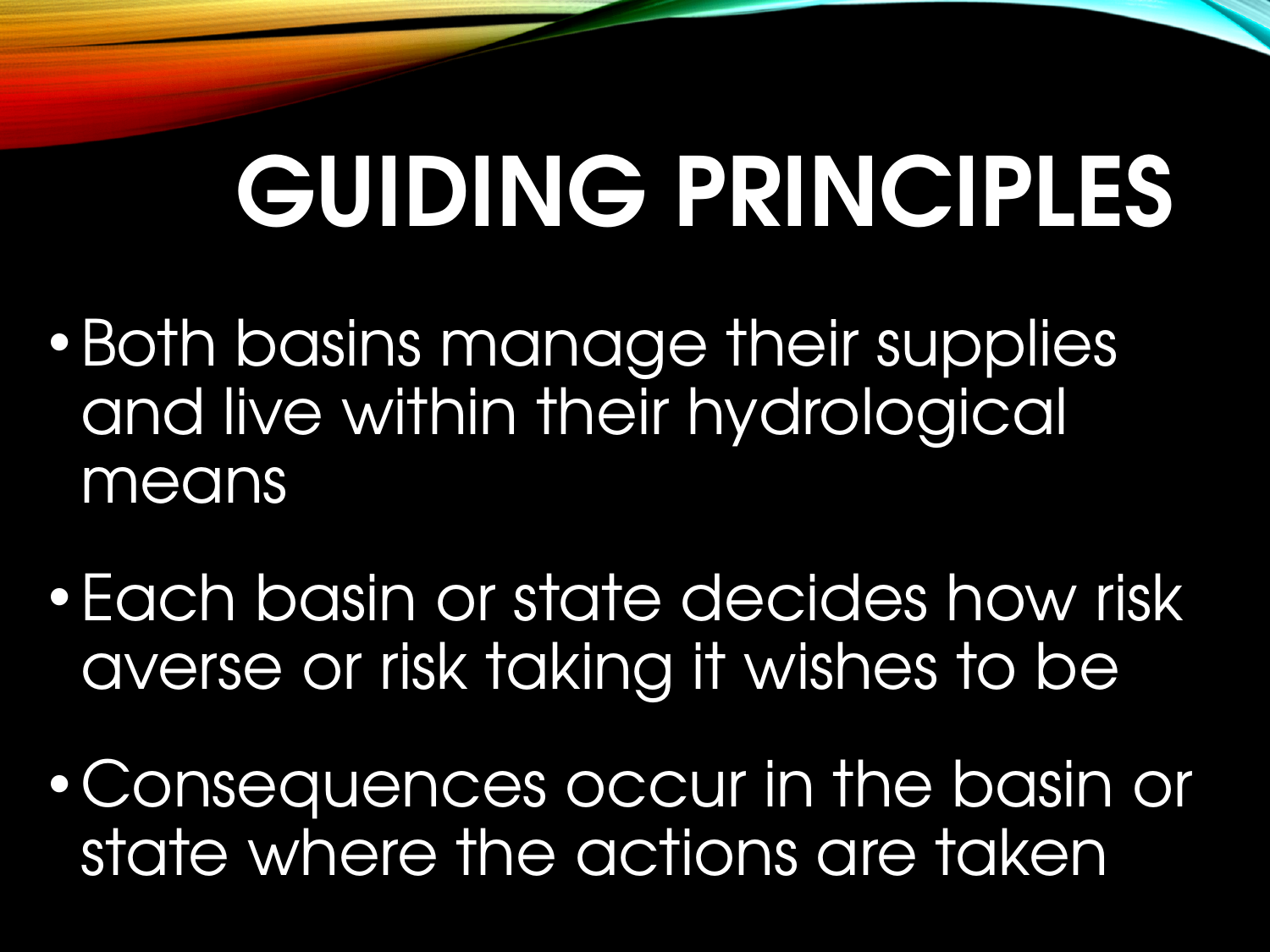

# Guiding principles
Both basins manage their supplies and live within their hydrological means
Each basin or state decides how risk averse or risk taking it wishes to be
Consequences occur in the basin or state where the actions are taken